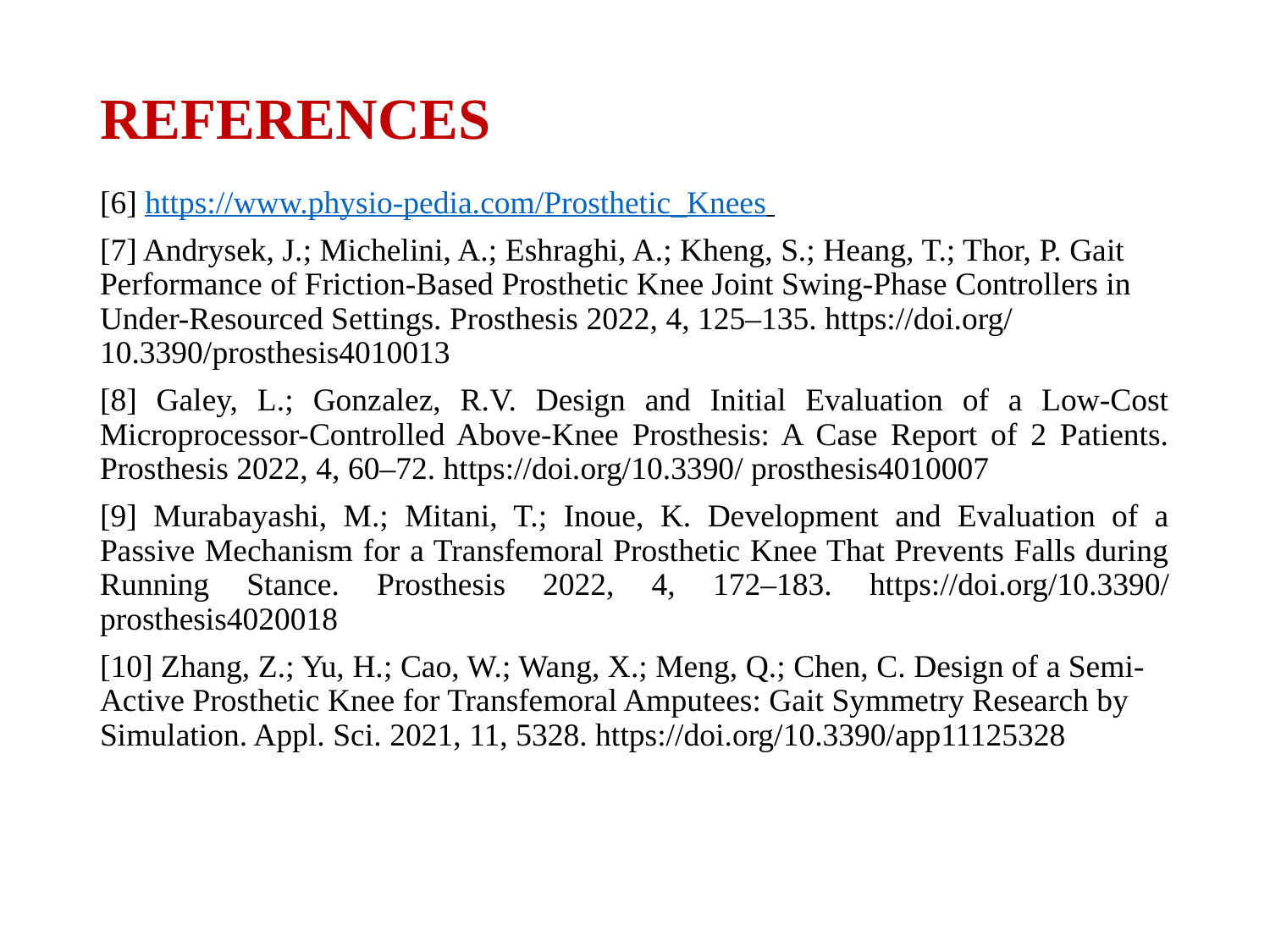

# References
[6] https://www.physio-pedia.com/Prosthetic_Knees
[7] Andrysek, J.; Michelini, A.; Eshraghi, A.; Kheng, S.; Heang, T.; Thor, P. Gait Performance of Friction-Based Prosthetic Knee Joint Swing-Phase Controllers in Under-Resourced Settings. Prosthesis 2022, 4, 125–135. https://doi.org/ 10.3390/prosthesis4010013
[8] Galey, L.; Gonzalez, R.V. Design and Initial Evaluation of a Low-Cost Microprocessor-Controlled Above-Knee Prosthesis: A Case Report of 2 Patients. Prosthesis 2022, 4, 60–72. https://doi.org/10.3390/ prosthesis4010007
[9] Murabayashi, M.; Mitani, T.; Inoue, K. Development and Evaluation of a Passive Mechanism for a Transfemoral Prosthetic Knee That Prevents Falls during Running Stance. Prosthesis 2022, 4, 172–183. https://doi.org/10.3390/ prosthesis4020018
[10] Zhang, Z.; Yu, H.; Cao, W.; Wang, X.; Meng, Q.; Chen, C. Design of a Semi-Active Prosthetic Knee for Transfemoral Amputees: Gait Symmetry Research by Simulation. Appl. Sci. 2021, 11, 5328. https://doi.org/10.3390/app11125328